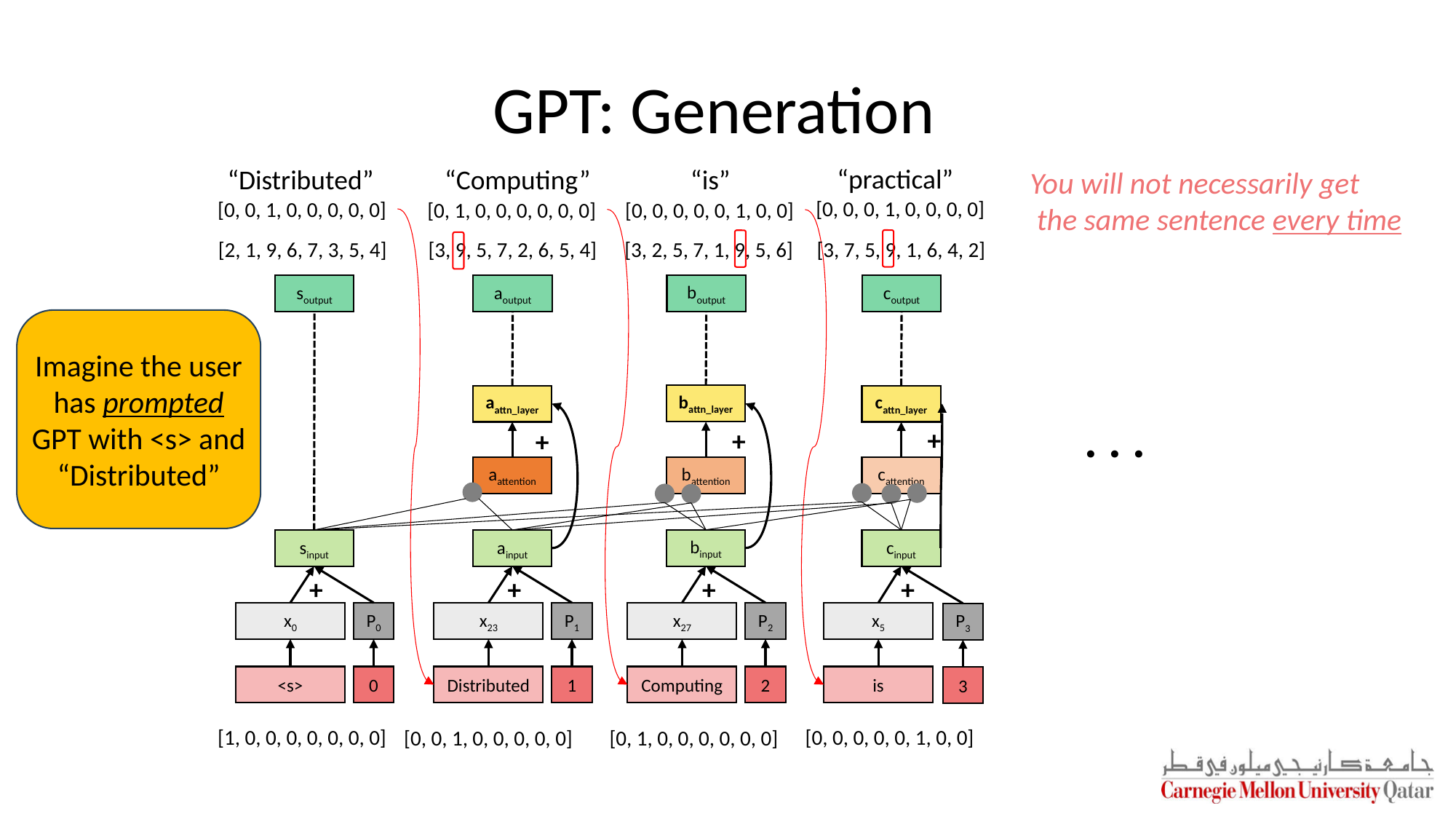

# GPT: Generation
“practical”
“is”
“Distributed”
[0, 0, 1, 0, 0, 0, 0, 0]
[2, 1, 9, 6, 7, 3, 5, 4]
soutput
sinput
+
x0
P0
<s>
0
[1, 0, 0, 0, 0, 0, 0, 0]
“Computing”
You will not necessarily get
 the same sentence every time
[0, 0, 0, 1, 0, 0, 0, 0]
[0, 1, 0, 0, 0, 0, 0, 0]
[0, 0, 0, 0, 0, 1, 0, 0]

[3, 9, 5, 7, 2, 6, 5, 4]
[3, 2, 5, 7, 1, 9, 5, 6]
[3, 7, 5, 9, 1, 6, 4, 2]

boutput
aoutput
coutput
Imagine the user has prompted GPT with <s> and “Distributed”
battn_layer
aattn_layer
cattn_layer
. . .
+
+
+
battention
aattention
cattention

binput
ainput
+
x23
P1
Distributed
1
[0, 0, 1, 0, 0, 0, 0, 0]
cinput
+
+
x27
P2
x5
P3
Computing
2
is
3
[0, 0, 0, 0, 0, 1, 0, 0]
[0, 1, 0, 0, 0, 0, 0, 0]